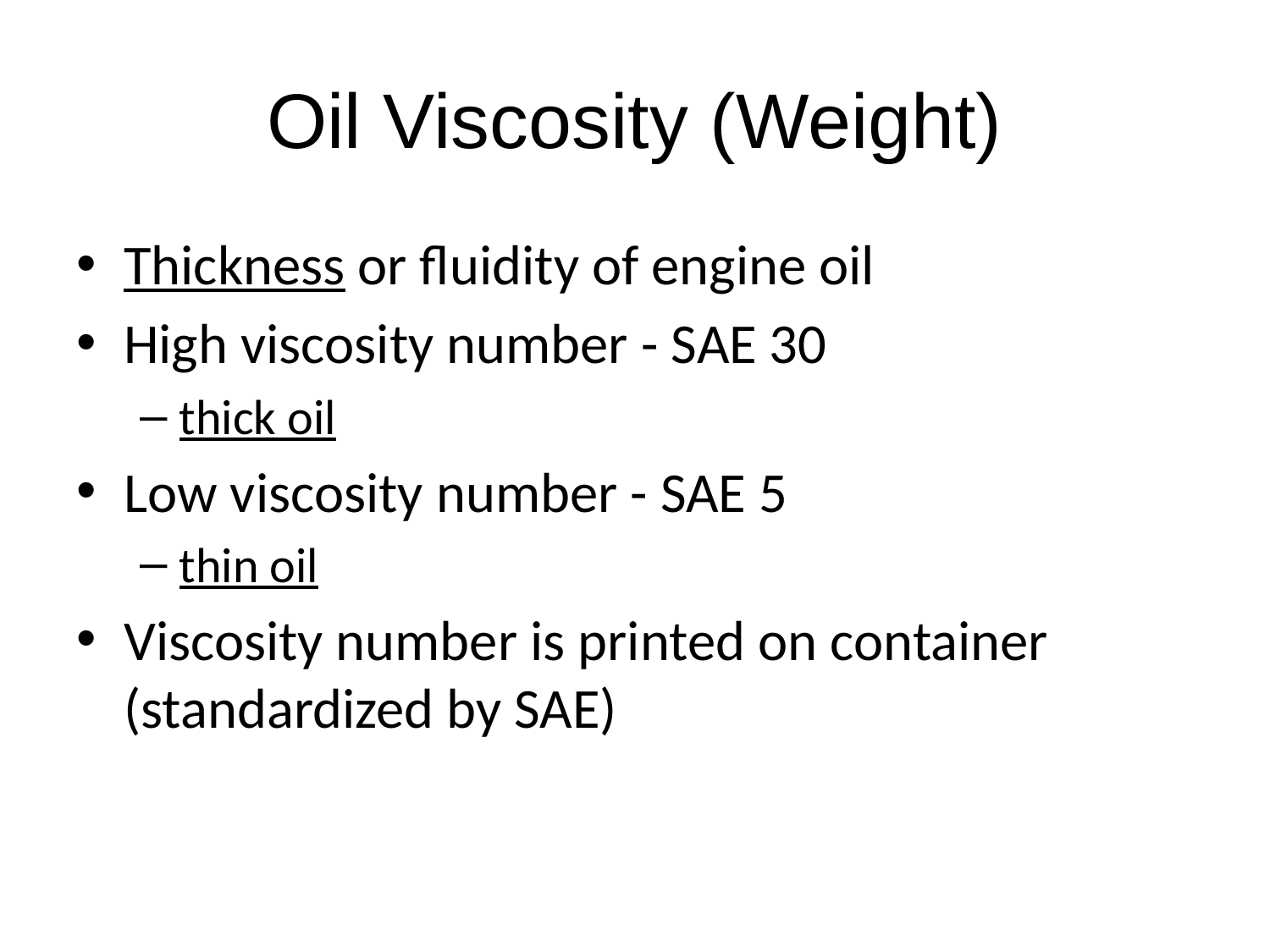

# Oil Viscosity (Weight)
Thickness or fluidity of engine oil
High viscosity number - SAE 30
thick oil
Low viscosity number - SAE 5
thin oil
Viscosity number is printed on container (standardized by SAE)